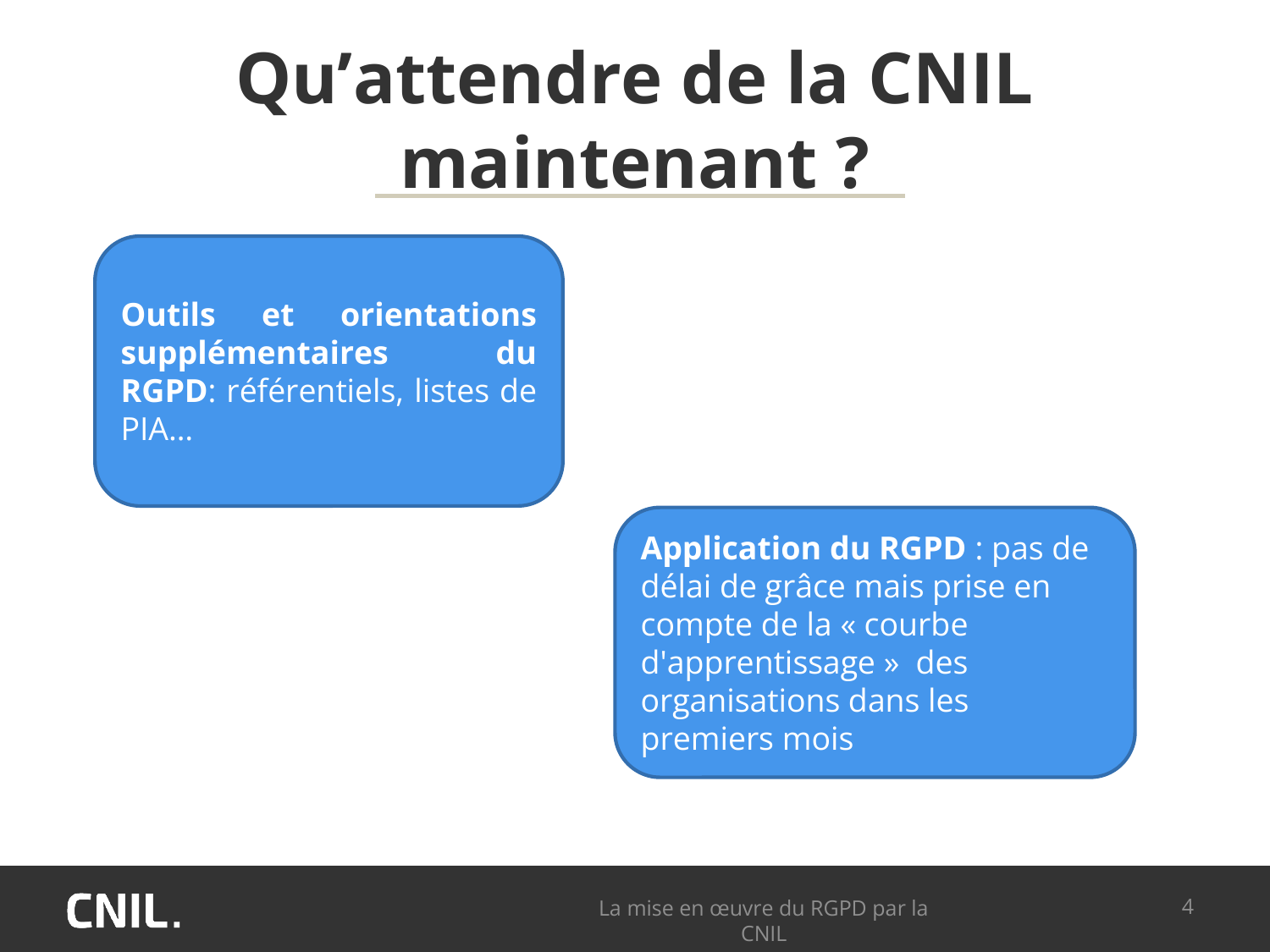

# Qu’attendre de la CNIL maintenant ?

Outils et orientations supplémentaires du RGPD: référentiels, listes de PIA…
Application du RGPD : pas de délai de grâce mais prise en compte de la « courbe d'apprentissage »  des organisations dans les premiers mois

La mise en œuvre du RGPD par la CNIL
4